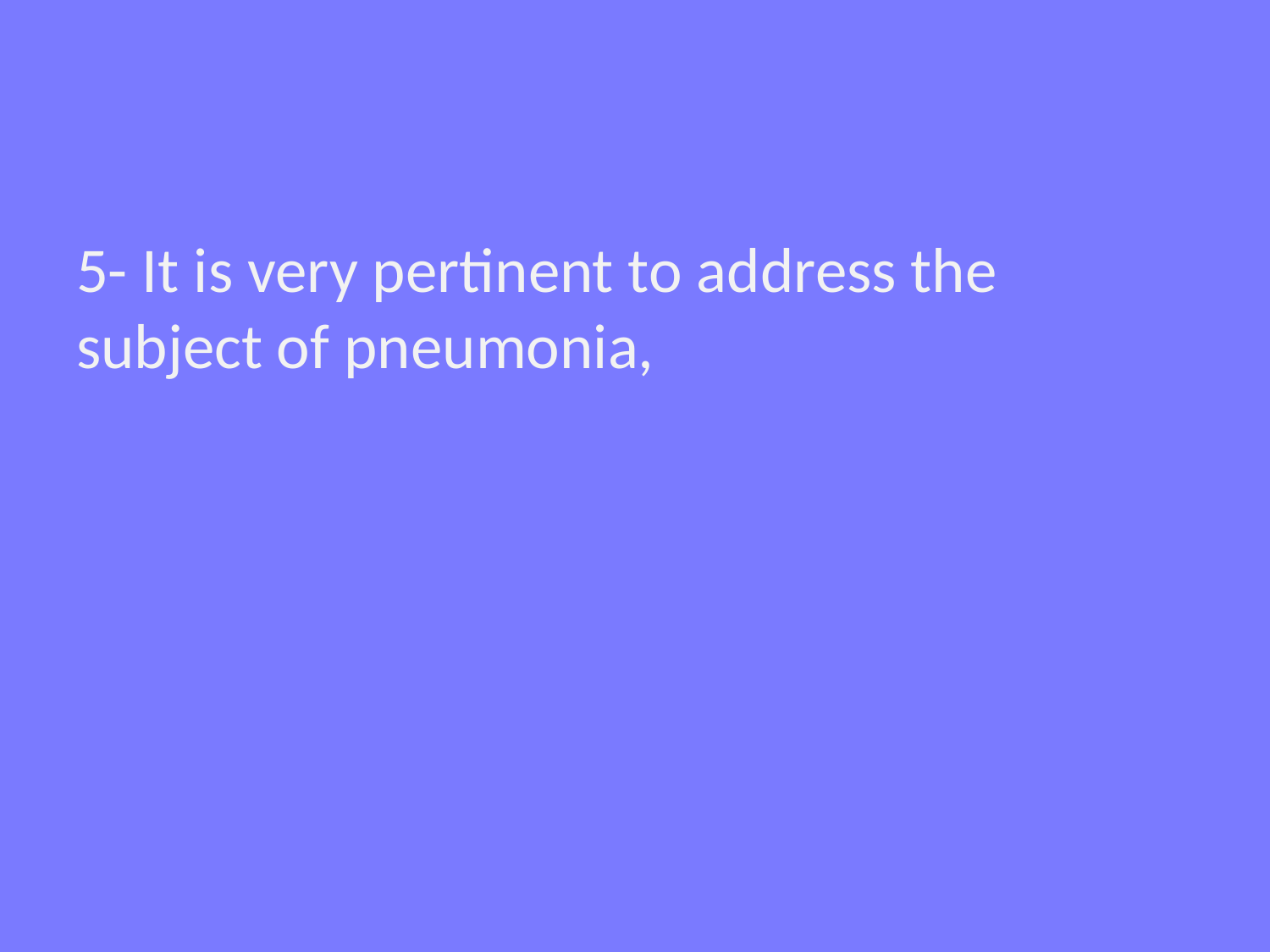

#
5- It is very pertinent to address the subject of pneumonia,